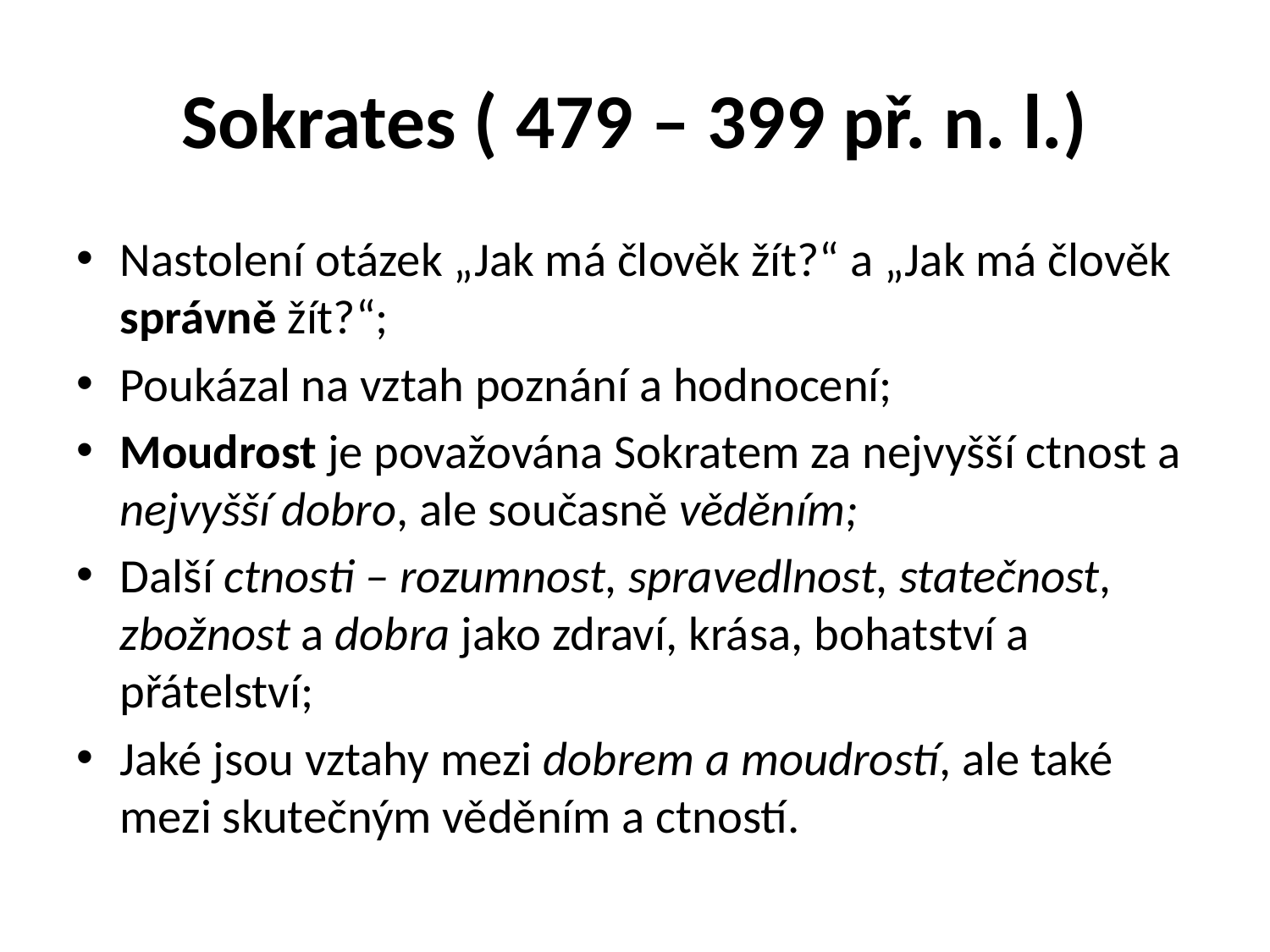

# Sokrates ( 479 – 399 př. n. l.)
Nastolení otázek „Jak má člověk žít?“ a „Jak má člověk správně žít?“;
Poukázal na vztah poznání a hodnocení;
Moudrost je považována Sokratem za nejvyšší ctnost a nejvyšší dobro, ale současně věděním;
Další ctnosti – rozumnost, spravedlnost, statečnost, zbožnost a dobra jako zdraví, krása, bohatství a přátelství;
Jaké jsou vztahy mezi dobrem a moudrostí, ale také mezi skutečným věděním a ctností.